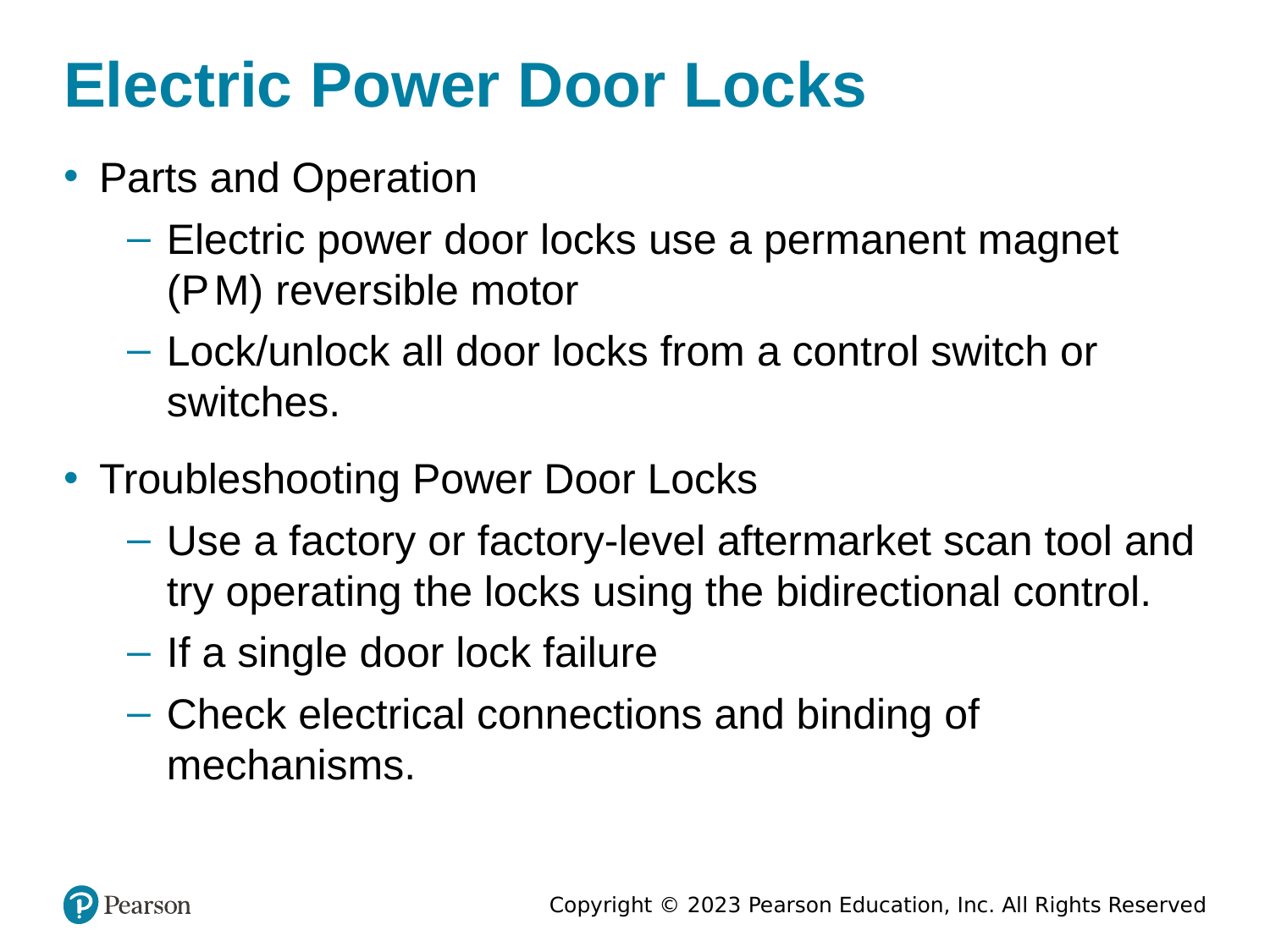

# Electric Power Door Locks
Parts and Operation
Electric power door locks use a permanent magnet     (P M) reversible motor
Lock/unlock all door locks from a control switch or switches.
Troubleshooting Power Door Locks
Use a factory or factory-level aftermarket scan tool and try operating the locks using the bidirectional control.
If a single door lock failure
Check electrical connections and binding of mechanisms.